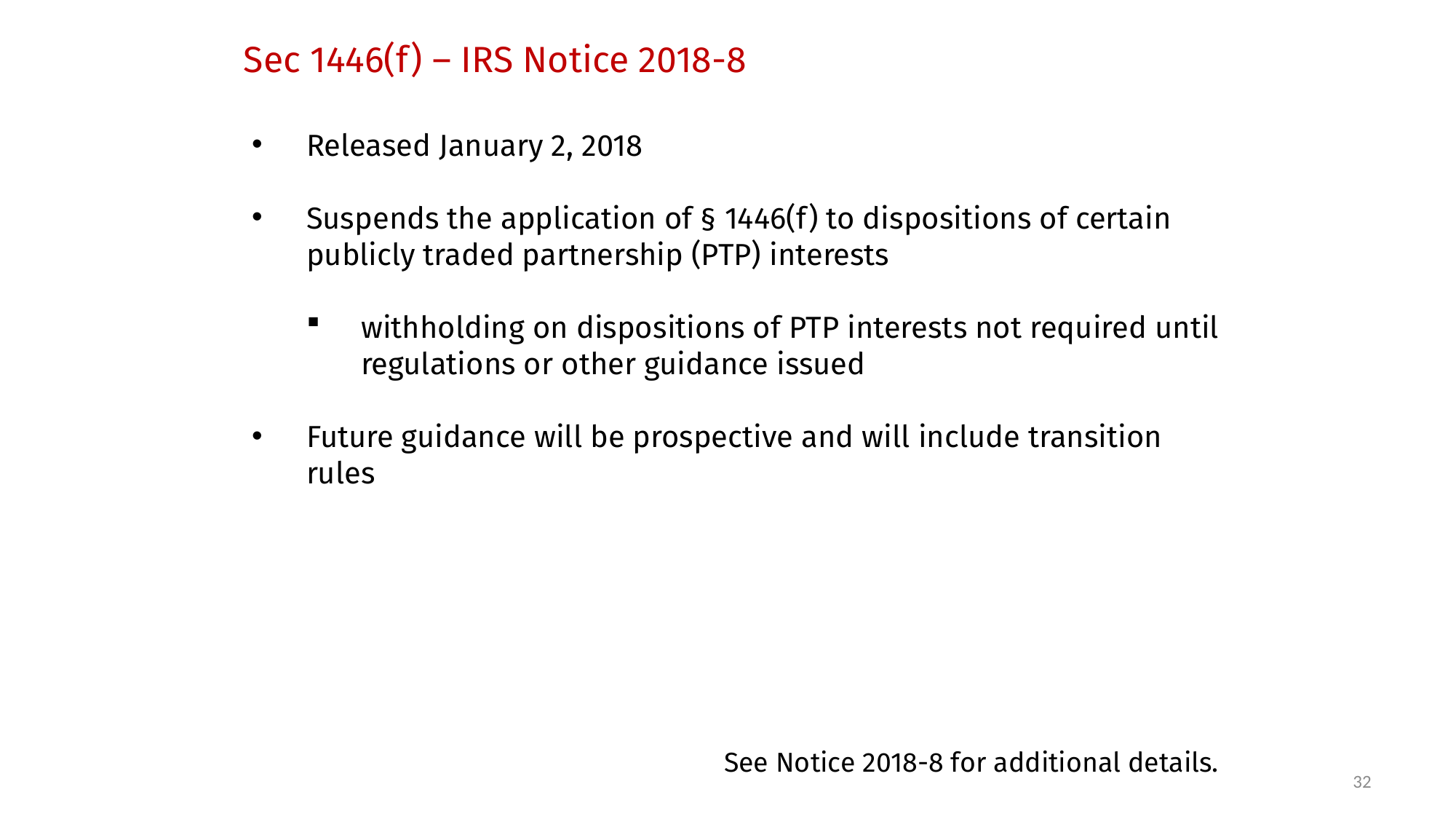

Sec 1446(f) – IRS Notice 2018-8
Released January 2, 2018

Suspends the application of § 1446(f) to dispositions of certain publicly traded partnership (PTP) interests

withholding on dispositions of PTP interests not required until regulations or other guidance issued

Future guidance will be prospective and will include transition rules

See Notice 2018-8 for additional details.

32